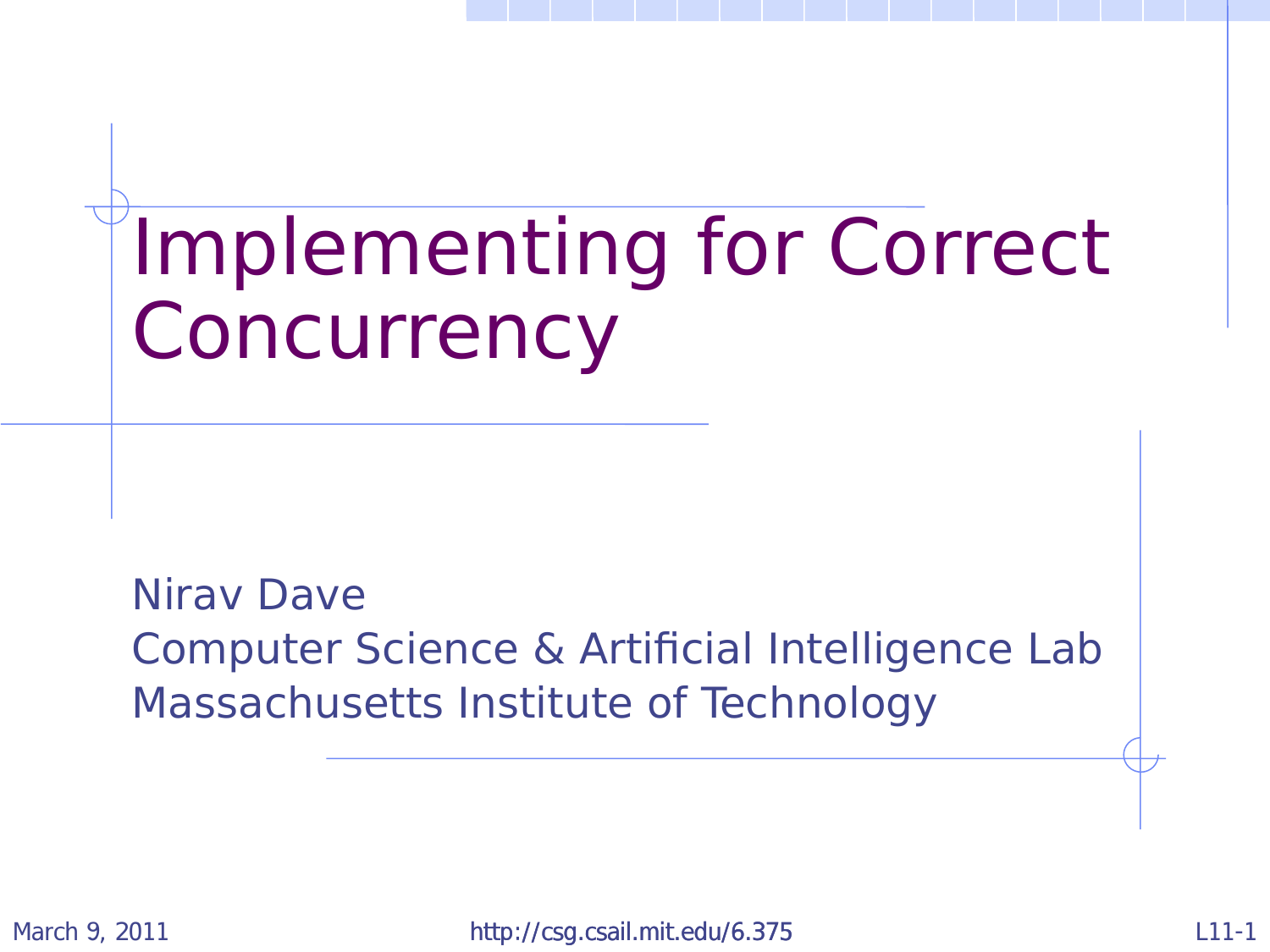

Implementing for Correct Concurrency

Nirav Dave
Computer Science & Artificial Intelligence Lab
Massachusetts Institute of Technology
March 9, 2011
http://csg.csail.mit.edu/6.375
http://csg.csail.mit.edu/6.375
L11-1